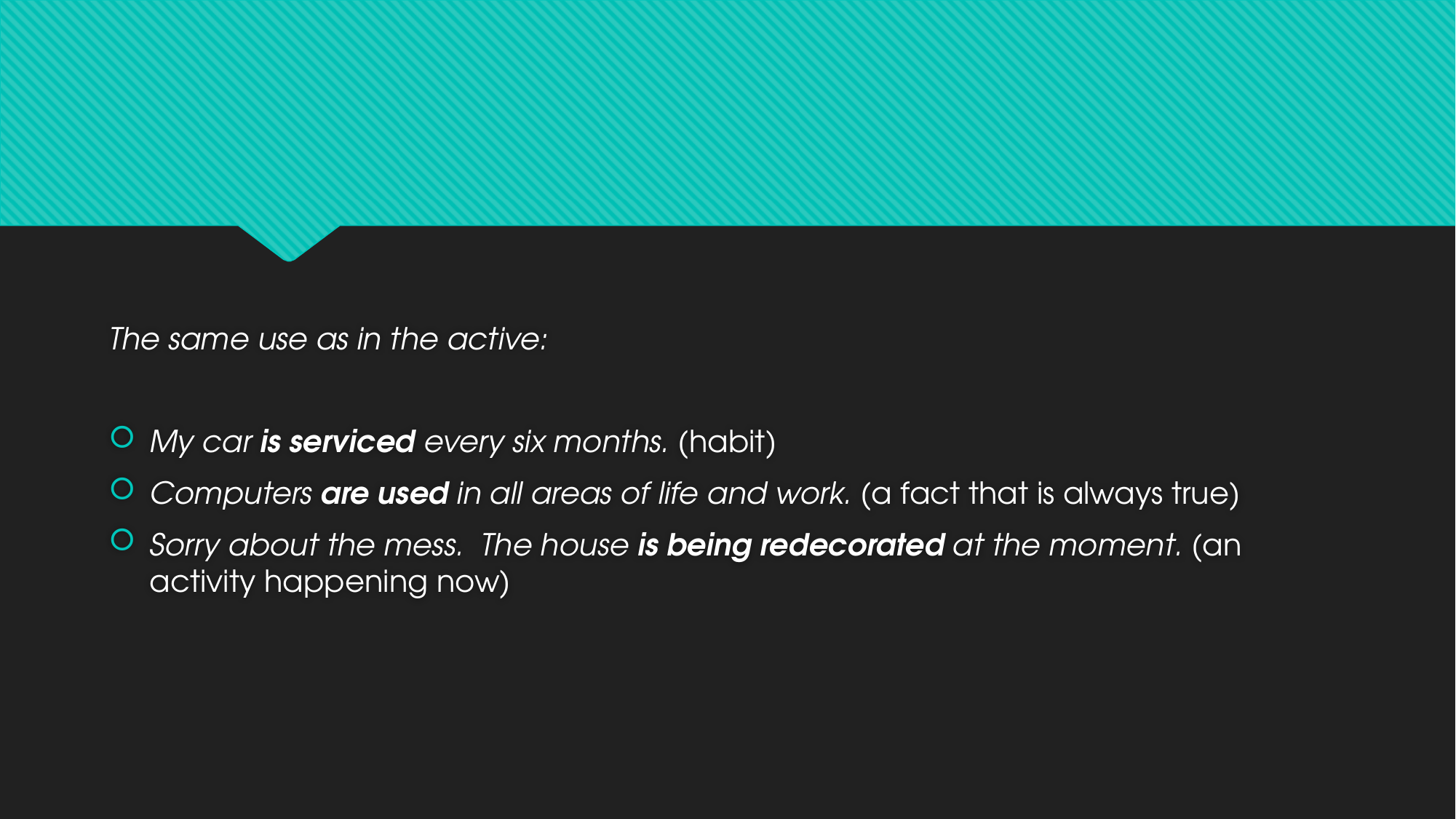

#
The same use as in the active:

My car is serviced every six months. (habit)
Computers are used in all areas of life and work. (a fact that is always true)
Sorry about the mess.  The house is being redecorated at the moment. (an activity happening now)